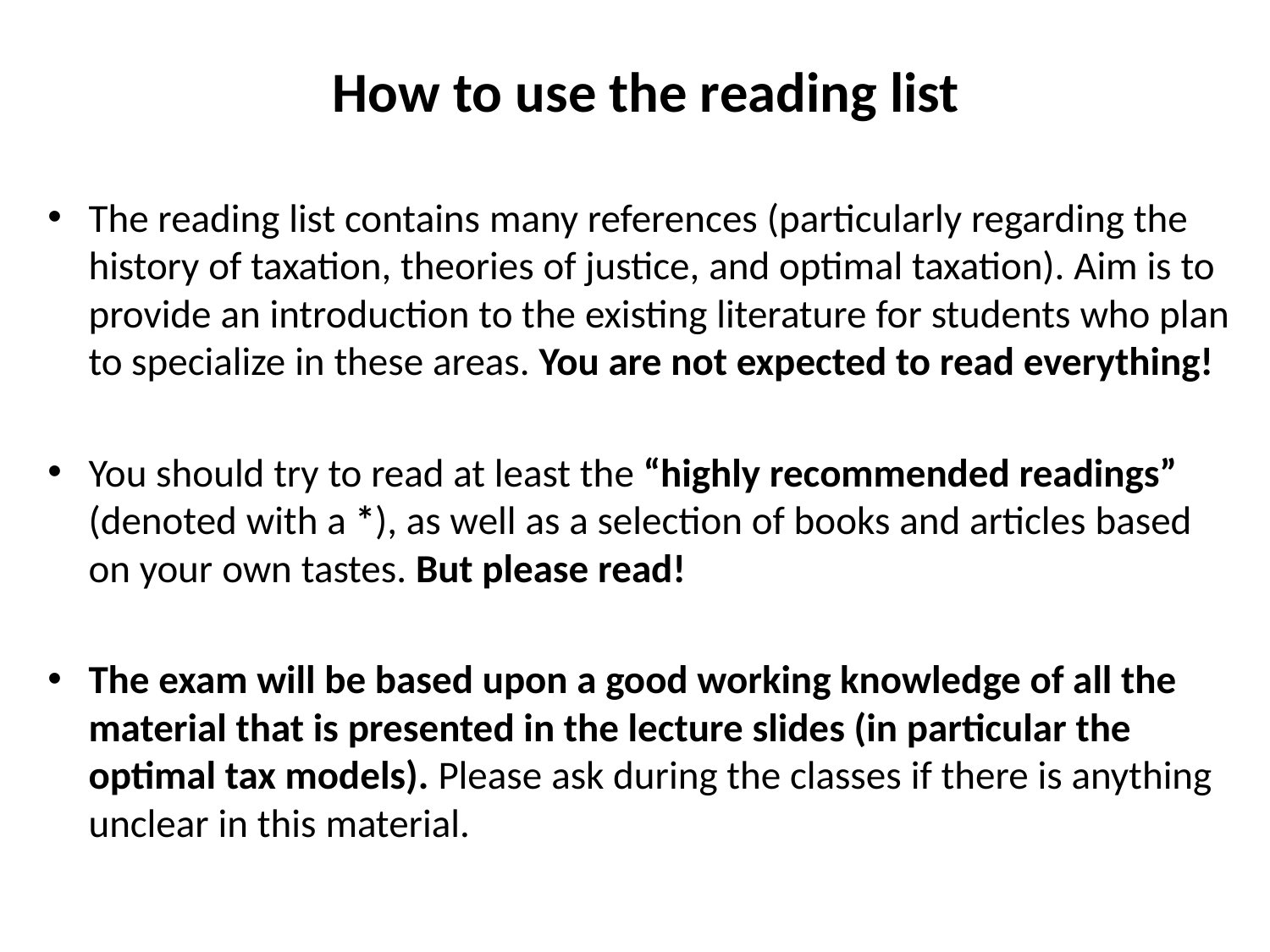

# How to use the reading list

The reading list contains many references (particularly regarding the history of taxation, theories of justice, and optimal taxation). Aim is to provide an introduction to the existing literature for students who plan to specialize in these areas. You are not expected to read everything!

You should try to read at least the “highly recommended readings” (denoted with a *), as well as a selection of books and articles based on your own tastes. But please read!

The exam will be based upon a good working knowledge of all the material that is presented in the lecture slides (in particular the optimal tax models). Please ask during the classes if there is anything unclear in this material.